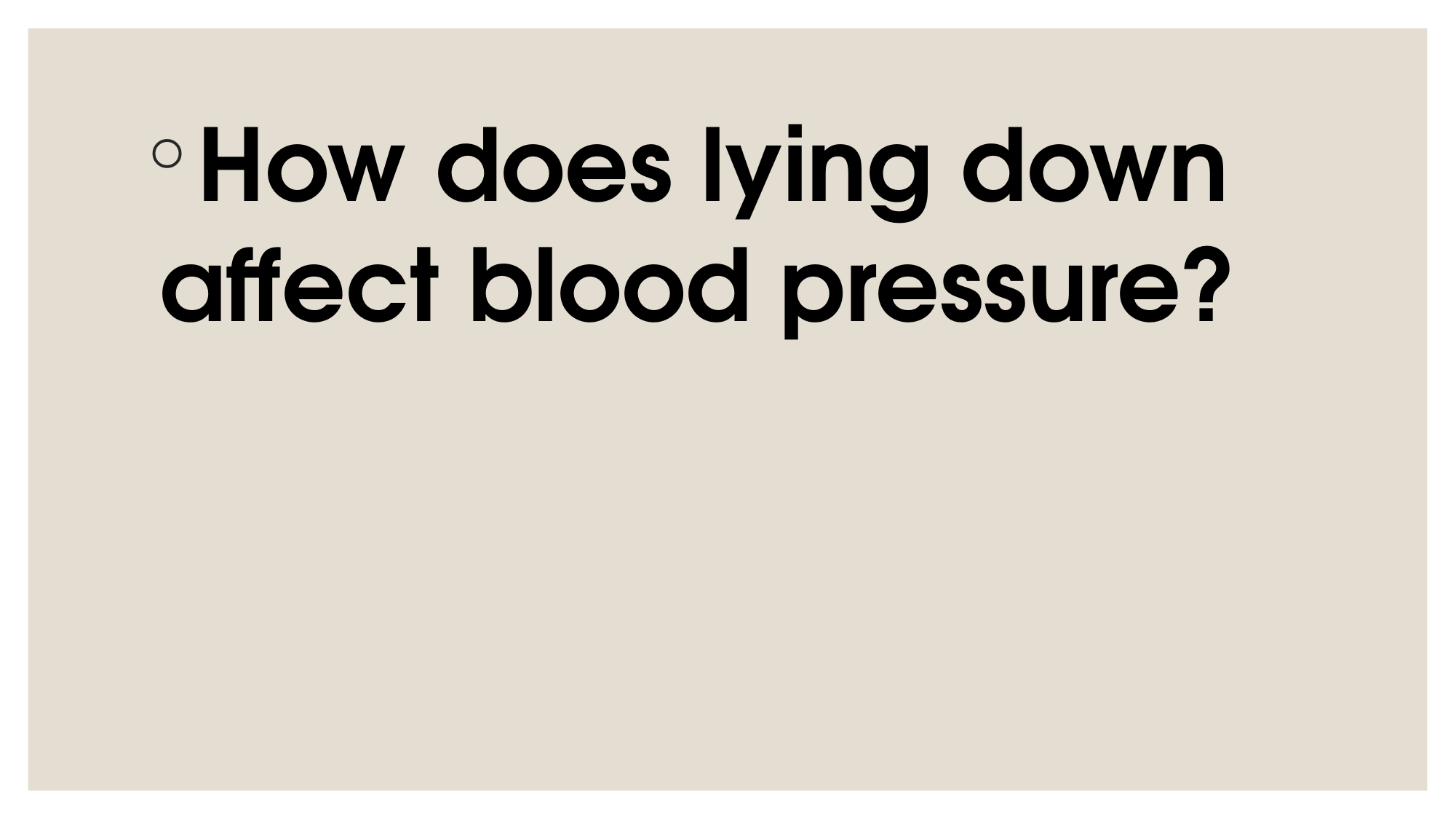

#
How does lying down affect blood pressure?